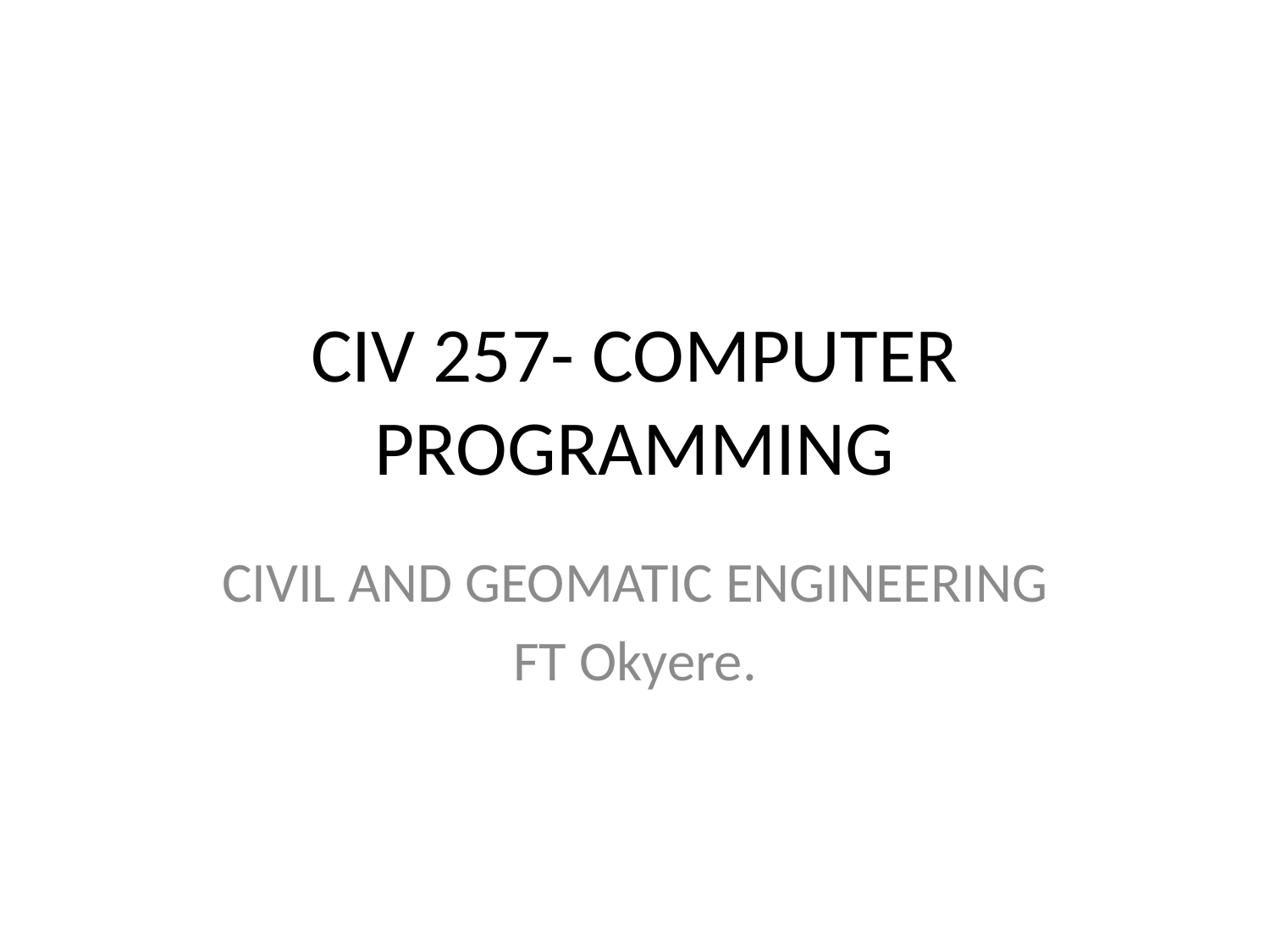

# CIV 257- COMPUTER PROGRAMMING
CIVIL AND GEOMATIC ENGINEERING
FT Okyere.